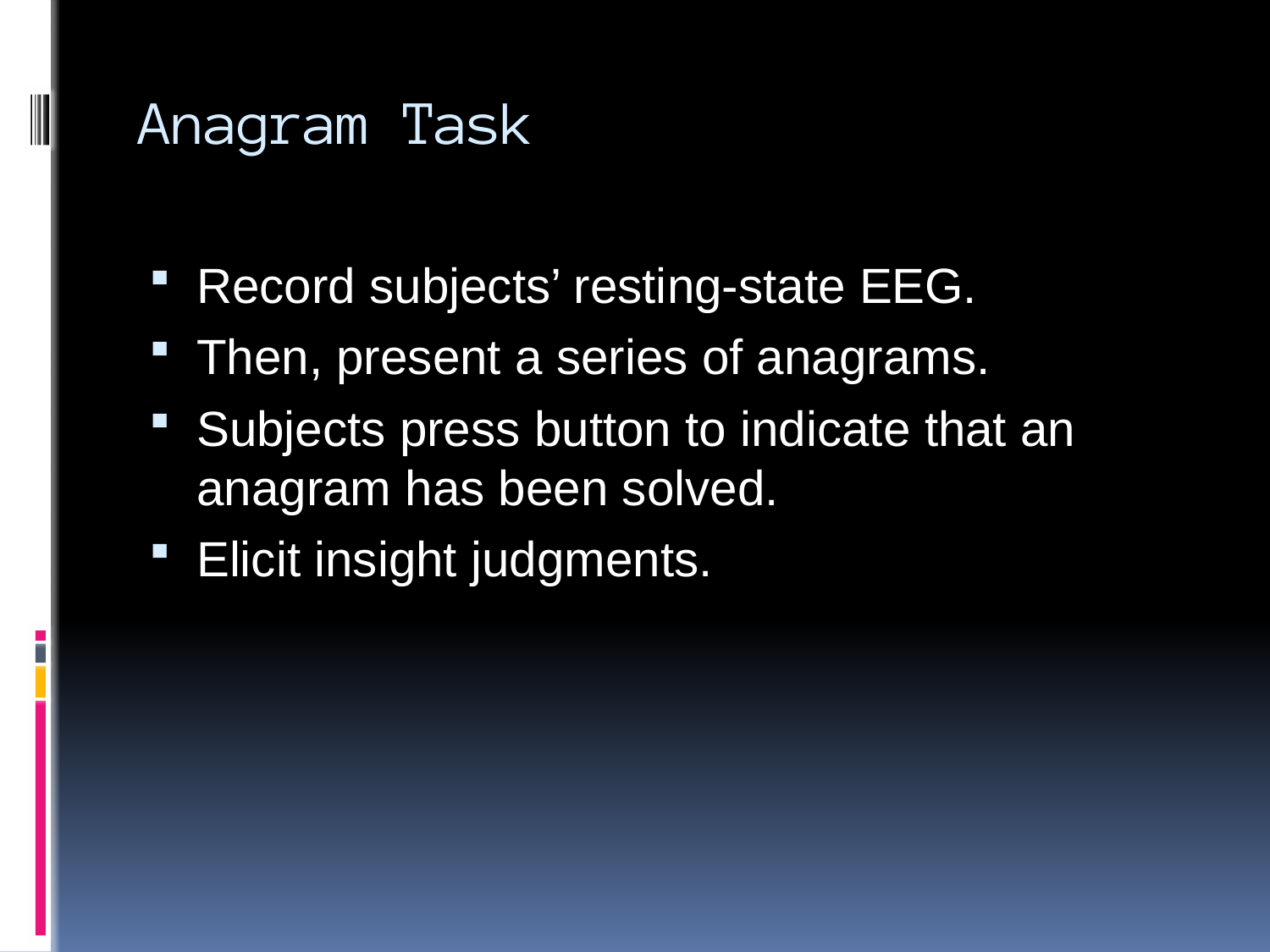

# Anagram Task
Record subjects’ resting-state EEG.
Then, present a series of anagrams.
Subjects press button to indicate that an anagram has been solved.
Elicit insight judgments.